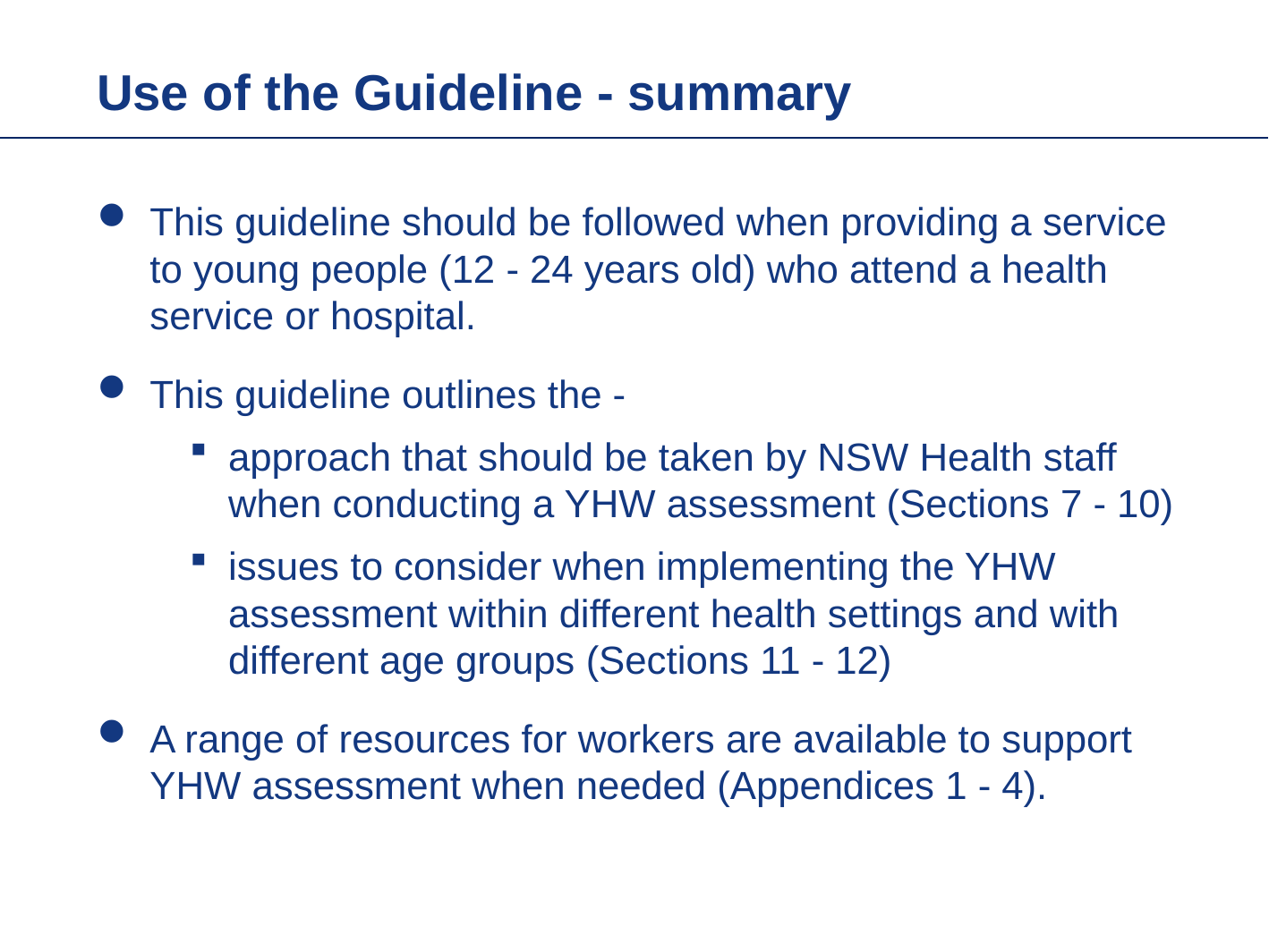

# Use of the Guideline - summary
This guideline should be followed when providing a service to young people (12 - 24 years old) who attend a health service or hospital.
This guideline outlines the -
approach that should be taken by NSW Health staff when conducting a YHW assessment (Sections 7 - 10)
issues to consider when implementing the YHW assessment within different health settings and with different age groups (Sections 11 - 12)
A range of resources for workers are available to support YHW assessment when needed (Appendices 1 - 4).